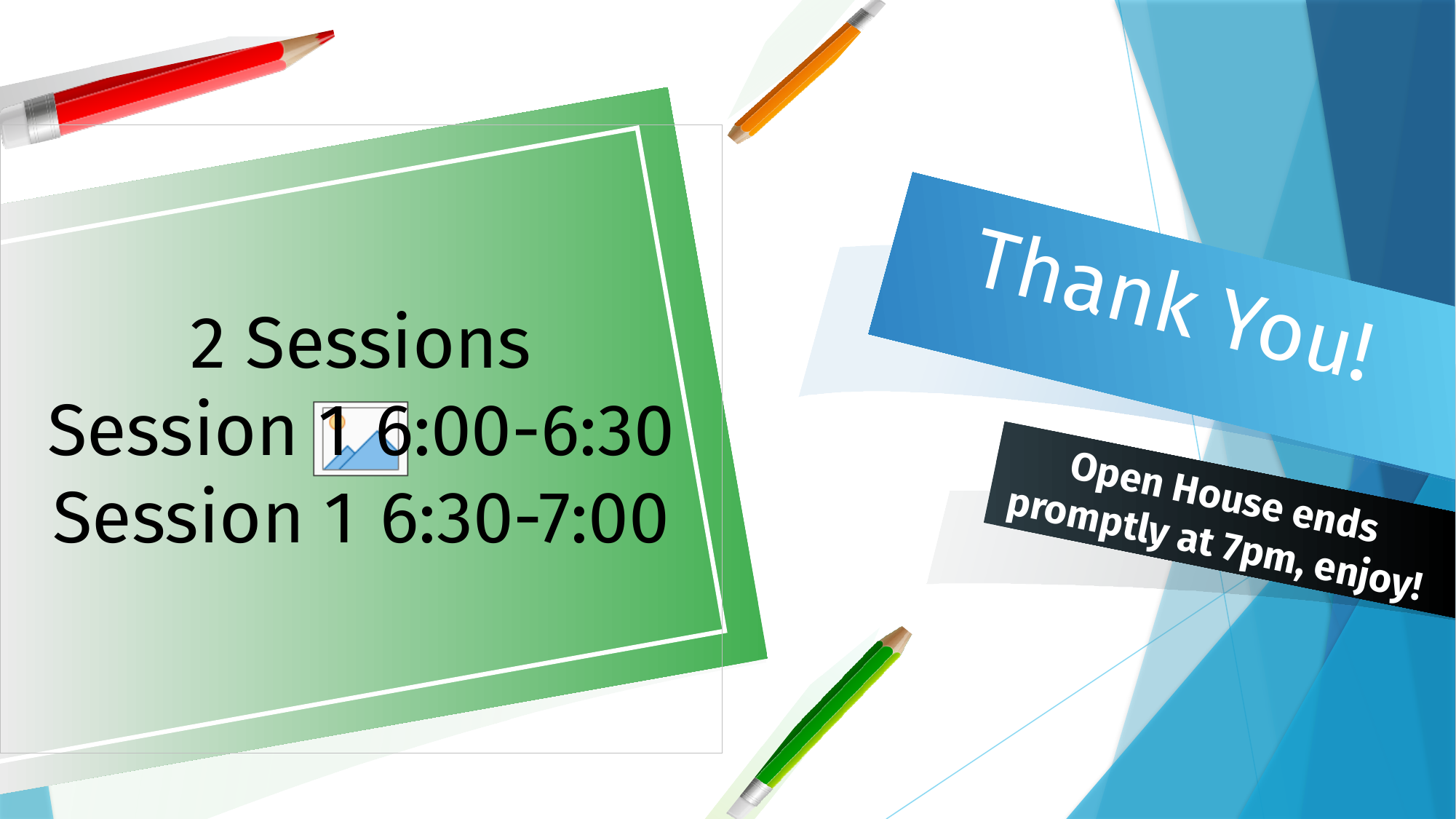

2 Sessions
Session 1	6:00-6:30
Session 1	6:30-7:00

# Thank You!
Open House ends promptly at 7pm, enjoy!